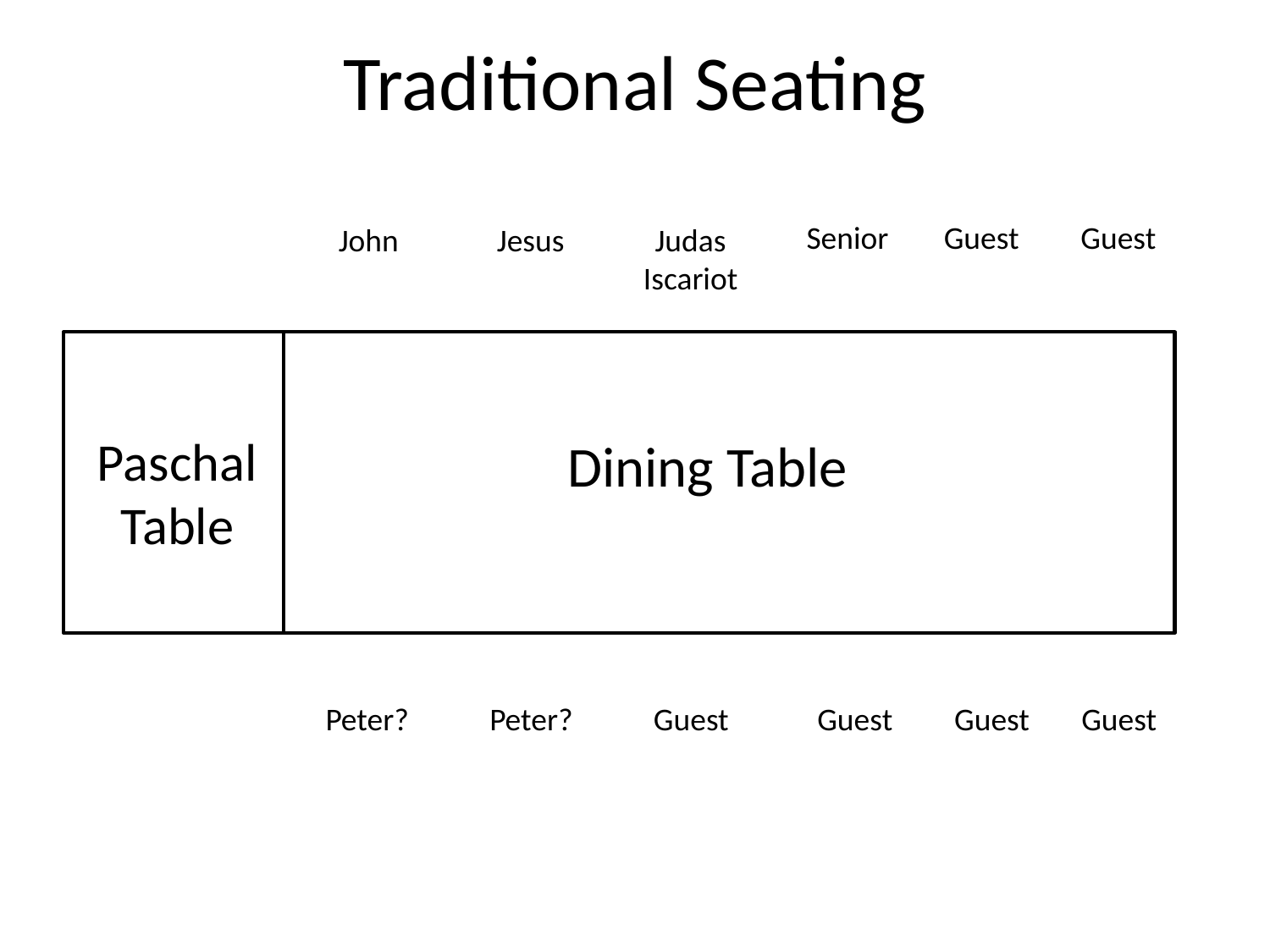

# Traditional Seating
Senior
Guest
Guest
John
Jesus
Judas Iscariot

Paschal Table
Dining Table
Peter?
Peter?
Guest
Guest
Guest
Guest